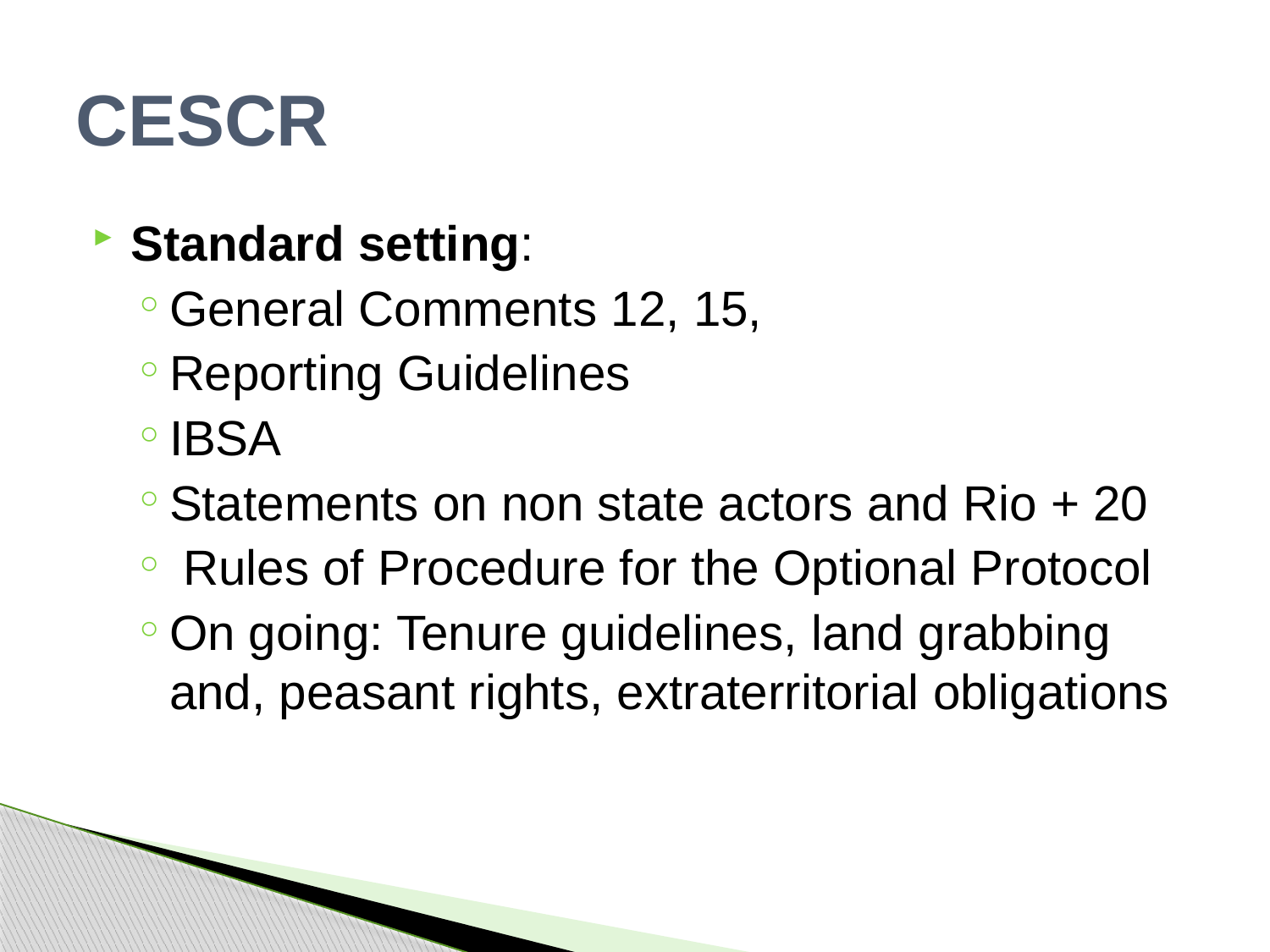

# CESCR
Standard setting:
General Comments 12, 15,
Reporting Guidelines
IBSA
Statements on non state actors and Rio + 20
 Rules of Procedure for the Optional Protocol
On going: Tenure guidelines, land grabbing and, peasant rights, extraterritorial obligations